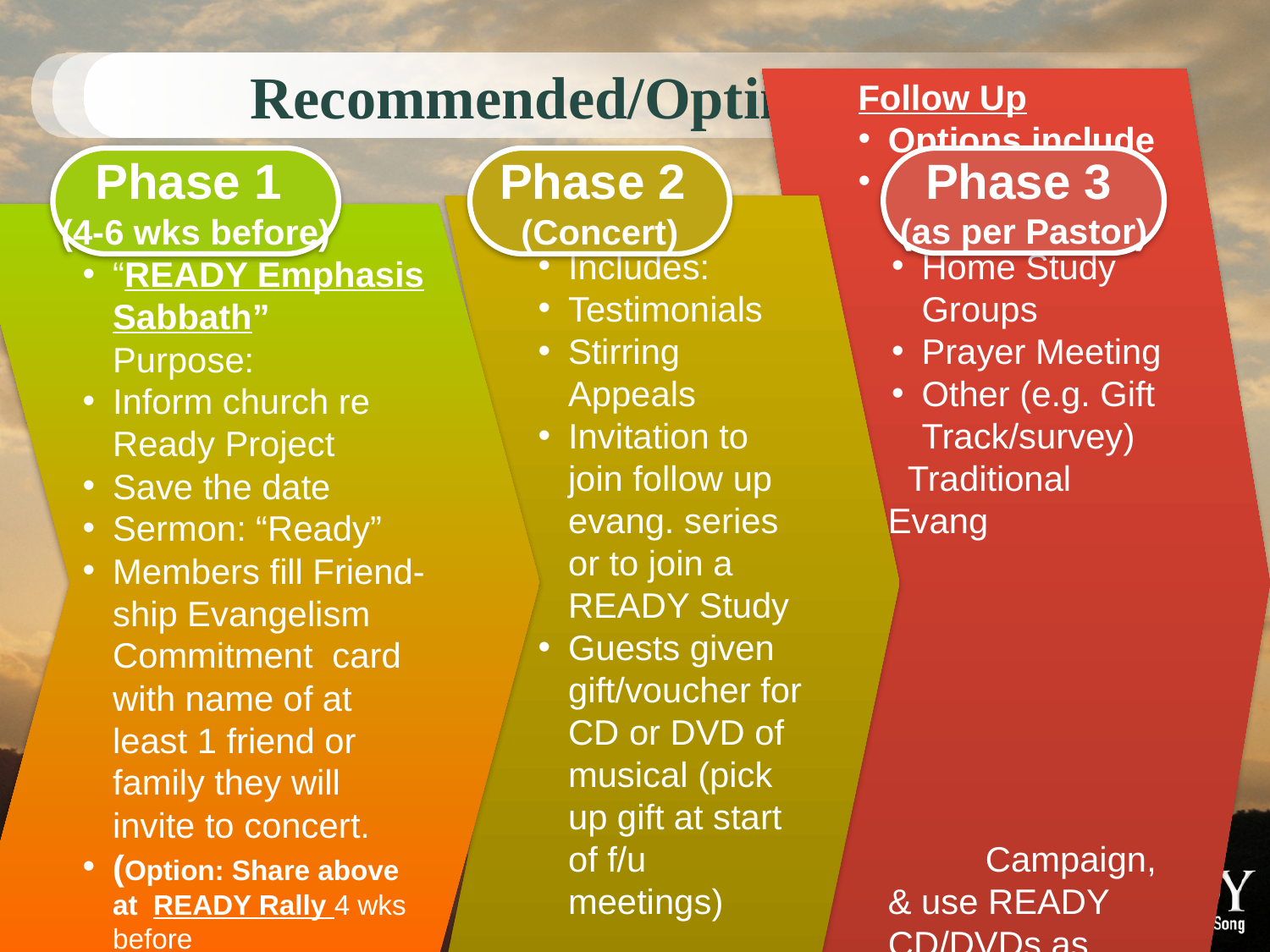

# Recommended/Optimal Option
Phase 1
(4-6 wks before)
Phase 2
(Concert)
Phase 3
(as per Pastor)
Preparation
“READY Emphasis Sabbath”    Purpose:
Inform church re Ready Project
Save the date
Sermon: “Ready”
Members fill Friend-ship Evangelism Commitment  card with name of at least 1 friend or family they will invite to concert.
(Option: Share above at  READY Rally 4 wks before
Concert
Includes:
Testimonials
Stirring Appeals
Invitation to  join follow up evang. series or to join a READY Study
Guests given gift/voucher for CD or DVD of musical (pick up gift at start of f/u meetings)

Follow Up
Options include
READY STUDY
Workshop
Home Study Groups
Prayer Meeting
Other (e.g. Gift Track/survey)
  Traditional  Evang                                                                                                                                                                                                                                                Campaign, & use READY CD/DVDs as gifts/adjuncts
(Guests turn in voucher for DVD)
16